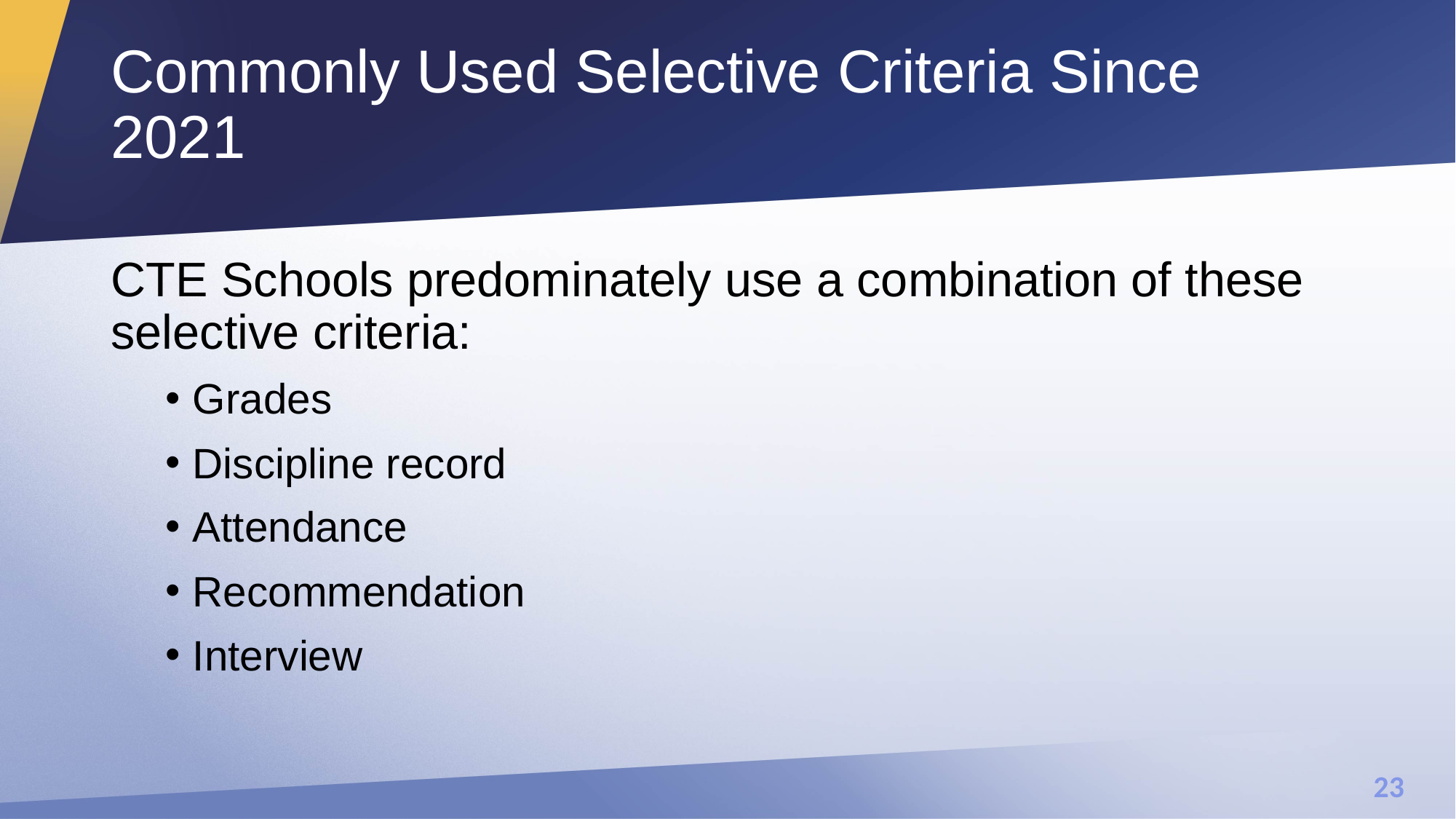

# Commonly Used Selective Criteria Since 2021
CTE Schools predominately use a combination of these selective criteria:
Grades
Discipline record
Attendance
Recommendation
Interview